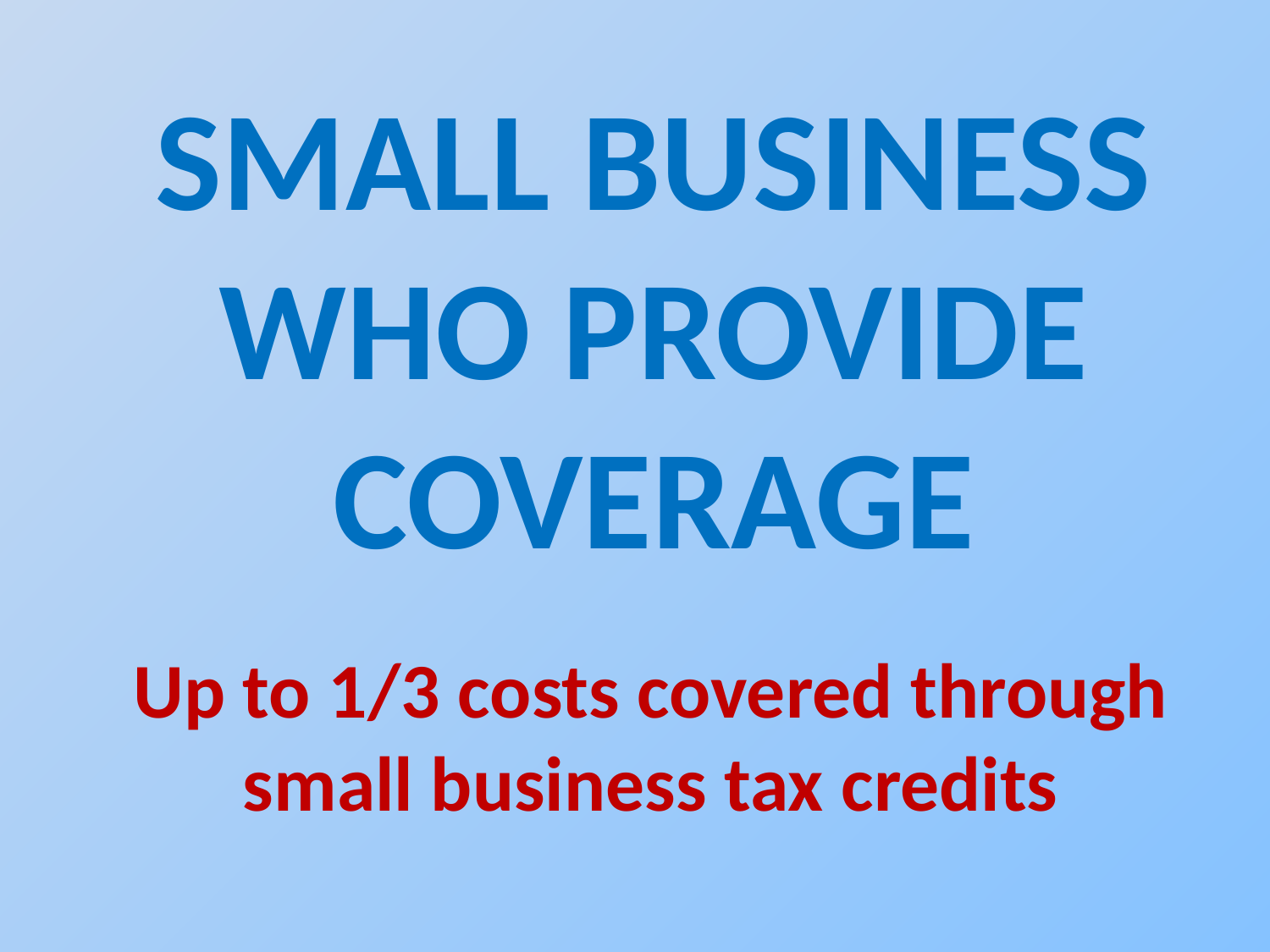

SMALL BUSINESS
WHO PROVIDE
COVERAGE
Up to 1/3 costs covered through small business tax credits